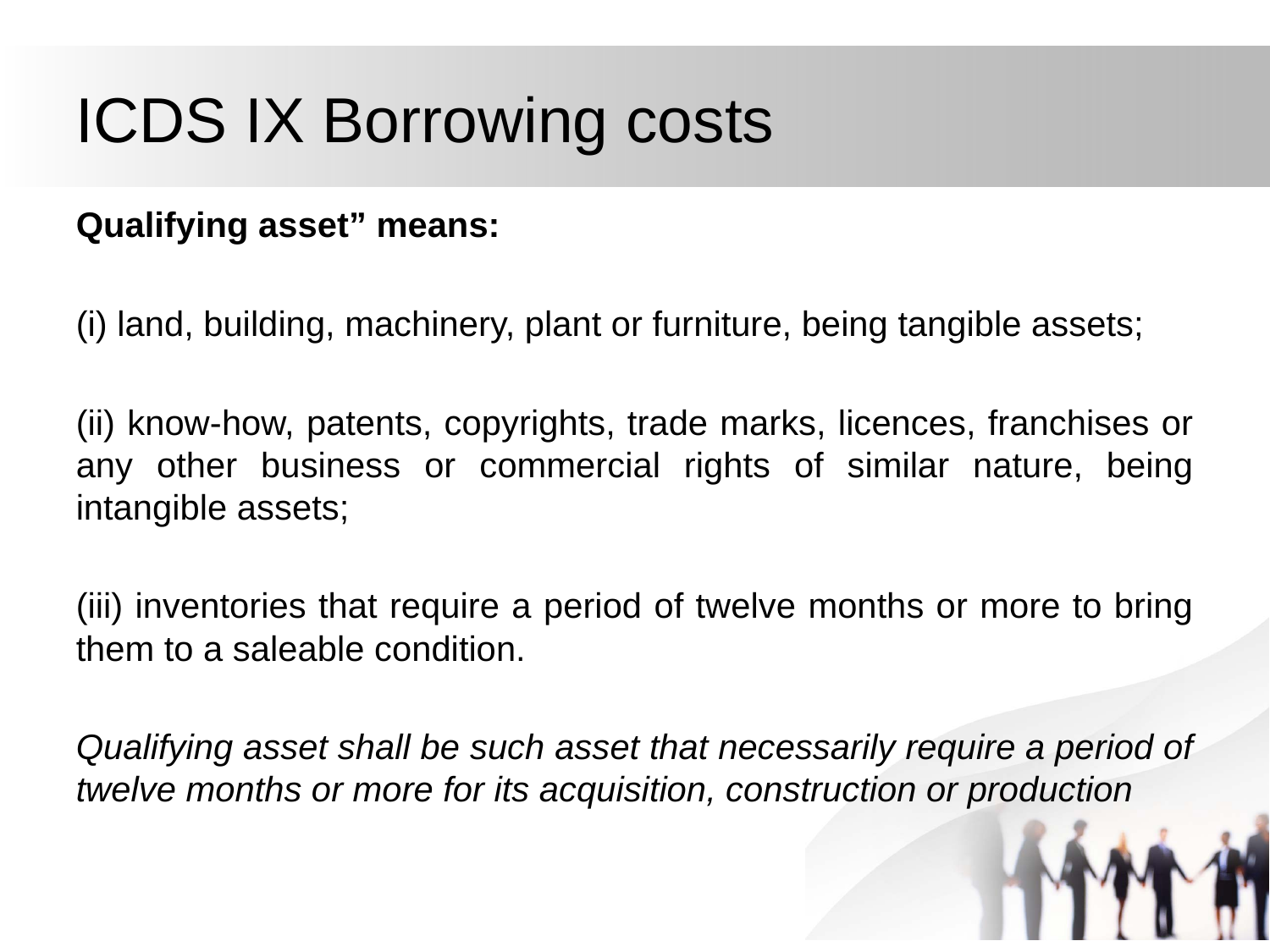

# ICDS IX Borrowing costs
Qualifying asset” means:

(i) land, building, machinery, plant or furniture, being tangible assets;

(ii) know-how, patents, copyrights, trade marks, licences, franchises or any other business or commercial rights of similar nature, being intangible assets;

(iii) inventories that require a period of twelve months or more to bring them to a saleable condition.

Qualifying asset shall be such asset that necessarily require a period of twelve months or more for its acquisition, construction or production